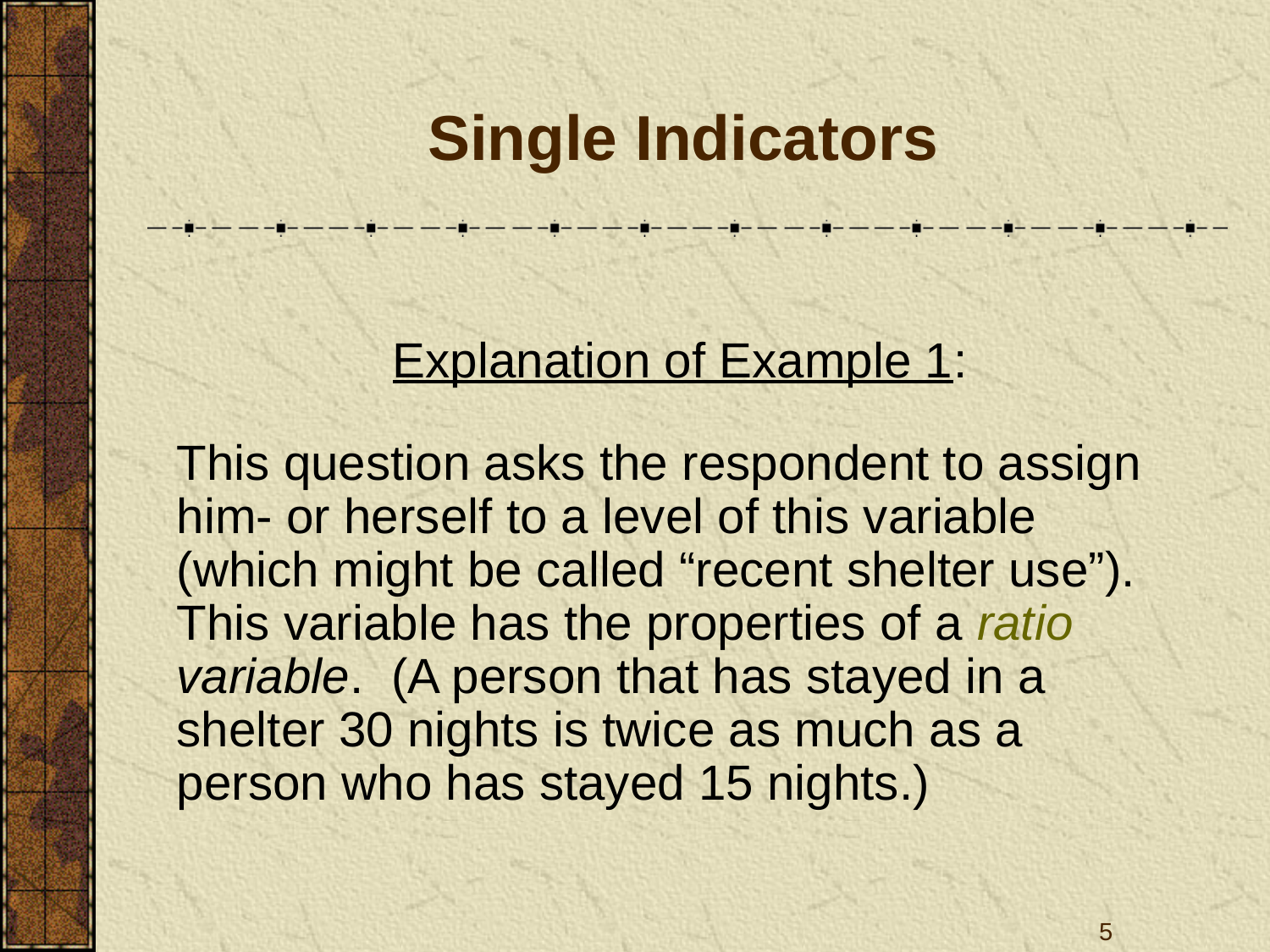

# Single Indicators
	Explanation of Example 1:

	This question asks the respondent to assign him- or herself to a level of this variable (which might be called “recent shelter use”).  This variable has the properties of a ratio variable.  (A person that has stayed in a shelter 30 nights is twice as much as a person who has stayed 15 nights.)

5